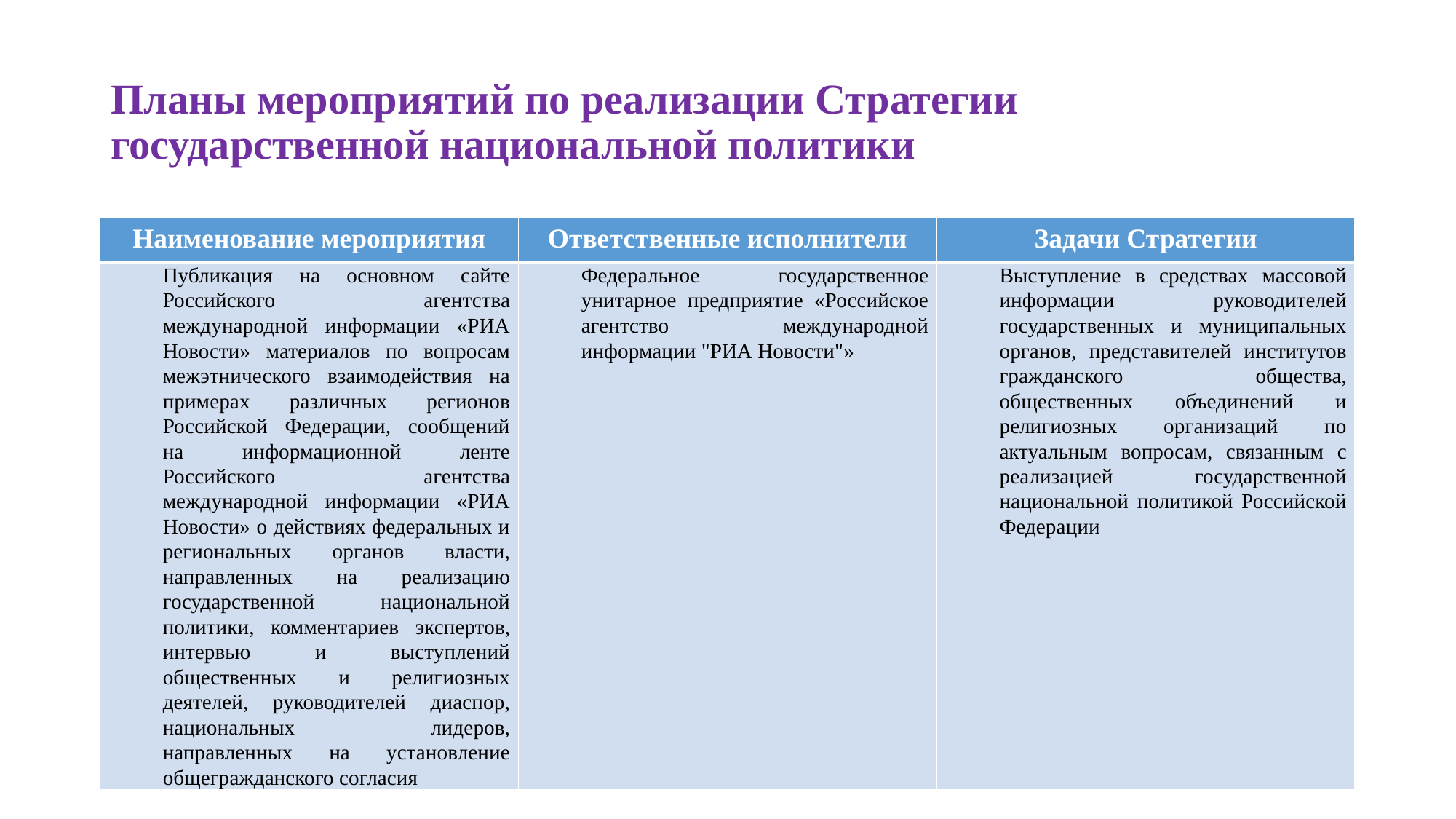

# Планы мероприятий по реализации Стратегии государственной национальной политики
| Наименование мероприятия | Ответственные исполнители | Задачи Стратегии |
| --- | --- | --- |
| Публикация на основном сайте Российского агентства международной информации «РИА Новости» материалов по вопросам межэтнического взаимодействия на примерах различных регионов Российской Федерации, сообщений на информационной ленте Российского агентства международной информации «РИА Новости» о действиях федеральных и региональных органов власти, направленных на реализацию государственной национальной политики, комментариев экспертов, интервью и выступлений общественных и религиозных деятелей, руководителей диаспор, национальных лидеров, направленных на установление общегражданского согласия | Федеральное государственное унитарное предприятие «Российское агентство международной информации "РИА Новости"» | Выступление в средствах массовой информации руководителей государственных и муниципальных органов, представителей институтов гражданского общества, общественных объединений и религиозных организаций по актуальным вопросам, связанным с реализацией государственной национальной политикой Российской Федерации |